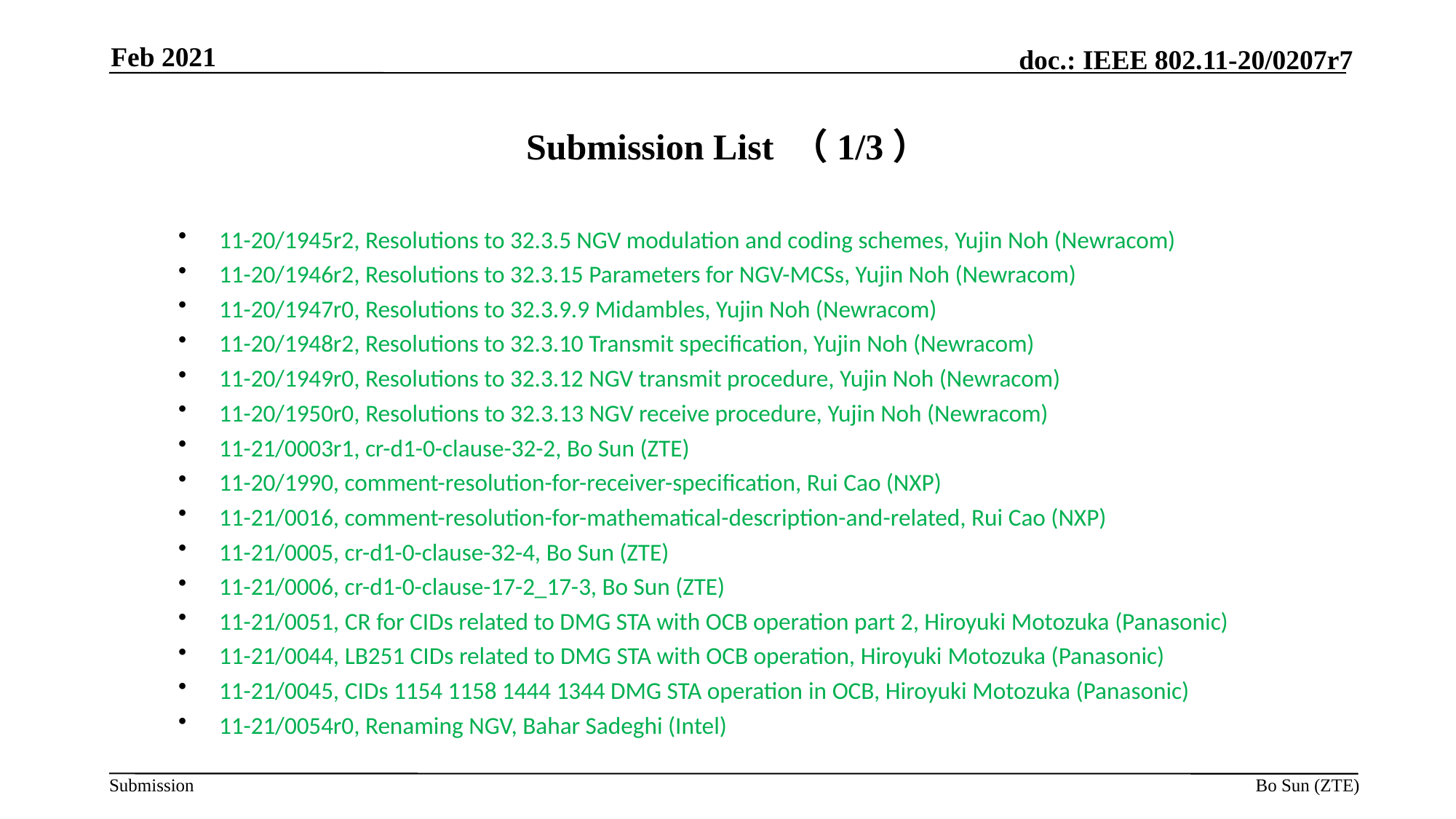

Feb 2021
# Submission List （1/3）
11-20/1945r2, Resolutions to 32.3.5 NGV modulation and coding schemes, Yujin Noh (Newracom)
11-20/1946r2, Resolutions to 32.3.15 Parameters for NGV-MCSs, Yujin Noh (Newracom)
11-20/1947r0, Resolutions to 32.3.9.9 Midambles, Yujin Noh (Newracom)
11-20/1948r2, Resolutions to 32.3.10 Transmit specification, Yujin Noh (Newracom)
11-20/1949r0, Resolutions to 32.3.12 NGV transmit procedure, Yujin Noh (Newracom)
11-20/1950r0, Resolutions to 32.3.13 NGV receive procedure, Yujin Noh (Newracom)
11-21/0003r1, cr-d1-0-clause-32-2, Bo Sun (ZTE)
11-20/1990, comment-resolution-for-receiver-specification, Rui Cao (NXP)
11-21/0016, comment-resolution-for-mathematical-description-and-related, Rui Cao (NXP)
11-21/0005, cr-d1-0-clause-32-4, Bo Sun (ZTE)
11-21/0006, cr-d1-0-clause-17-2_17-3, Bo Sun (ZTE)
11-21/0051, CR for CIDs related to DMG STA with OCB operation part 2, Hiroyuki Motozuka (Panasonic)
11-21/0044, LB251 CIDs related to DMG STA with OCB operation, Hiroyuki Motozuka (Panasonic)
11-21/0045, CIDs 1154 1158 1444 1344 DMG STA operation in OCB, Hiroyuki Motozuka (Panasonic)
11-21/0054r0, Renaming NGV, Bahar Sadeghi (Intel)
Bo Sun (ZTE)